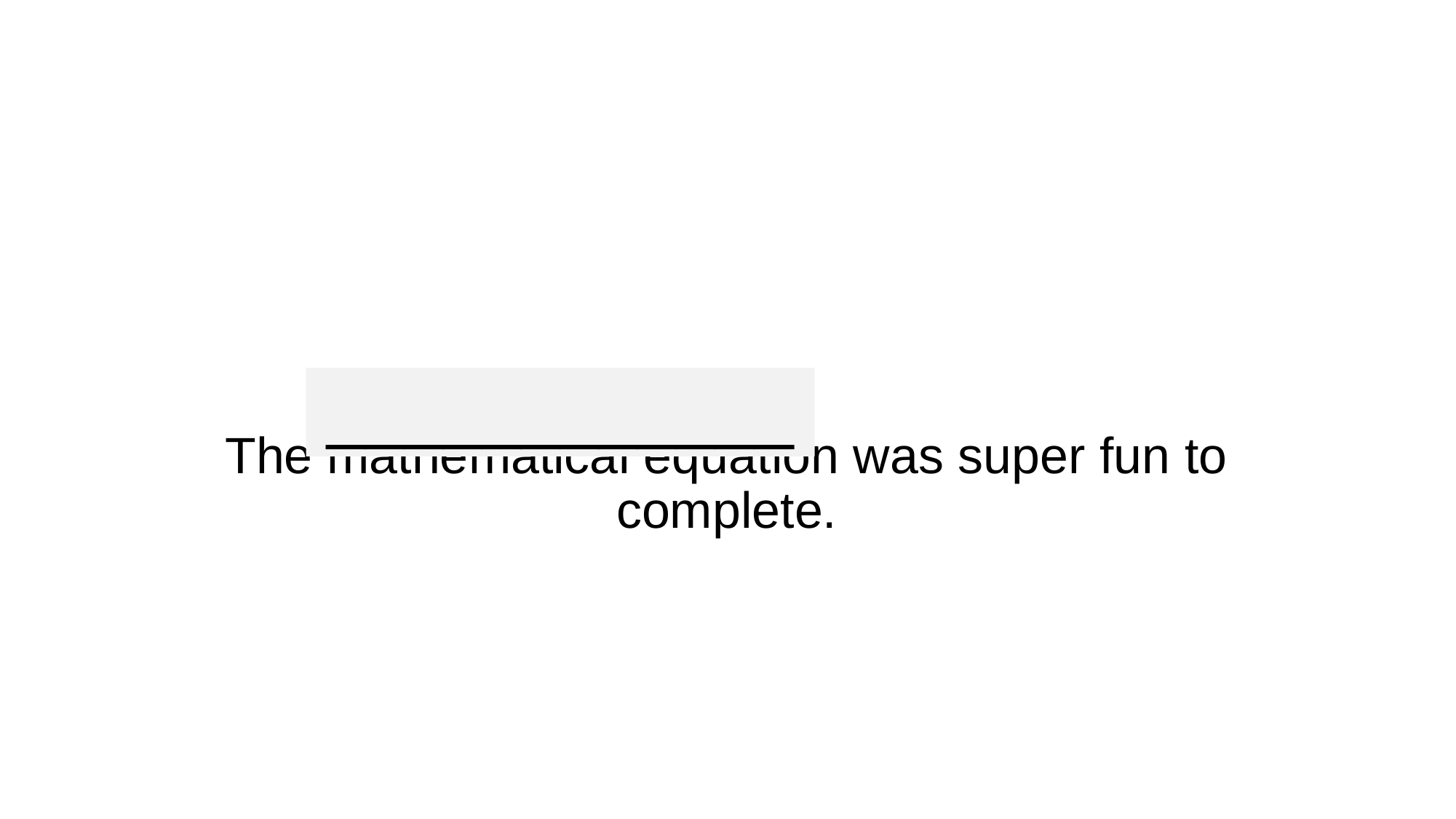

____________
# The mathematical equation was super fun to complete.